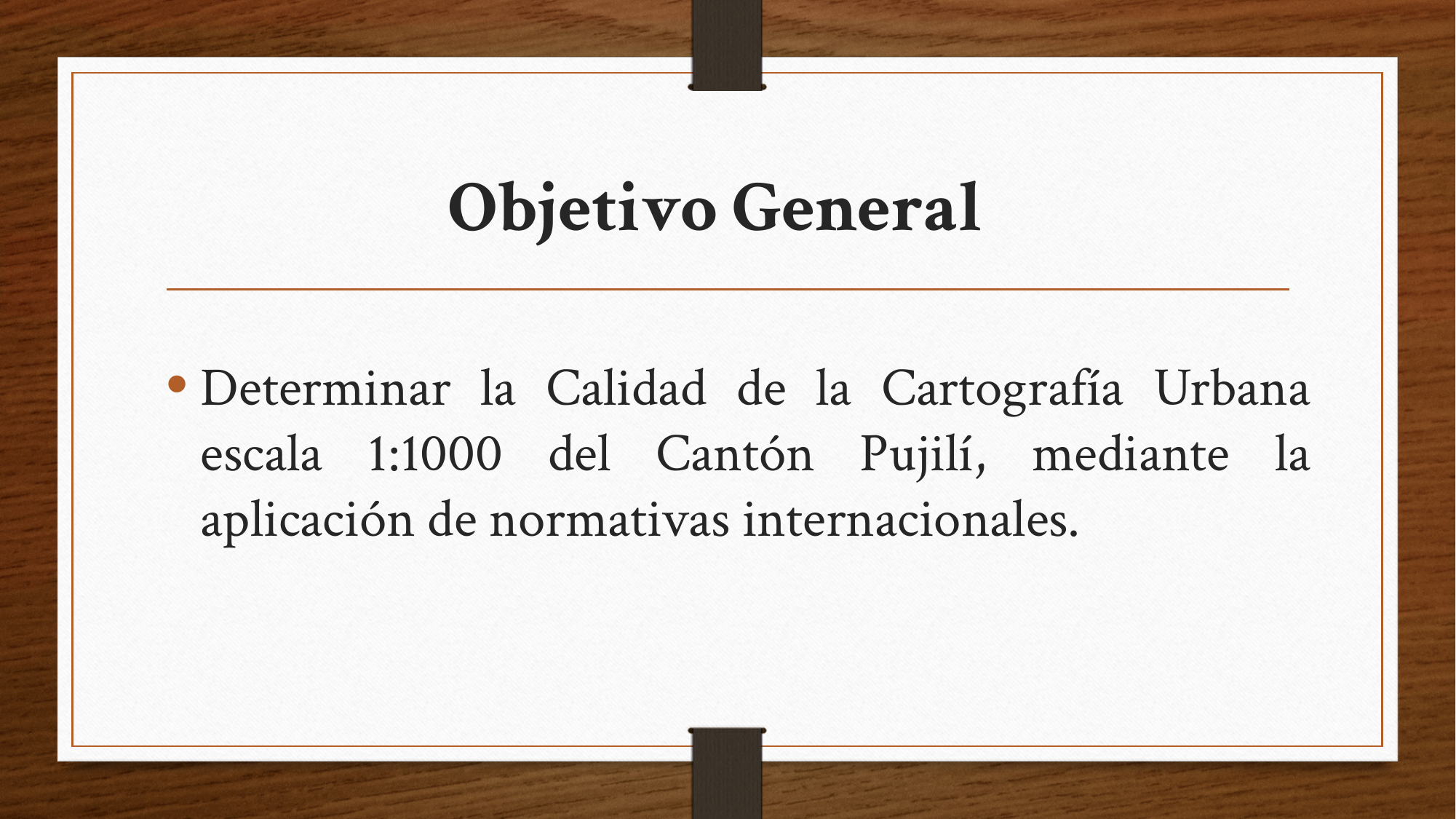

# Objetivo General
Determinar la Calidad de la Cartografía Urbana escala 1:1000 del Cantón Pujilí, mediante la aplicación de normativas internacionales.